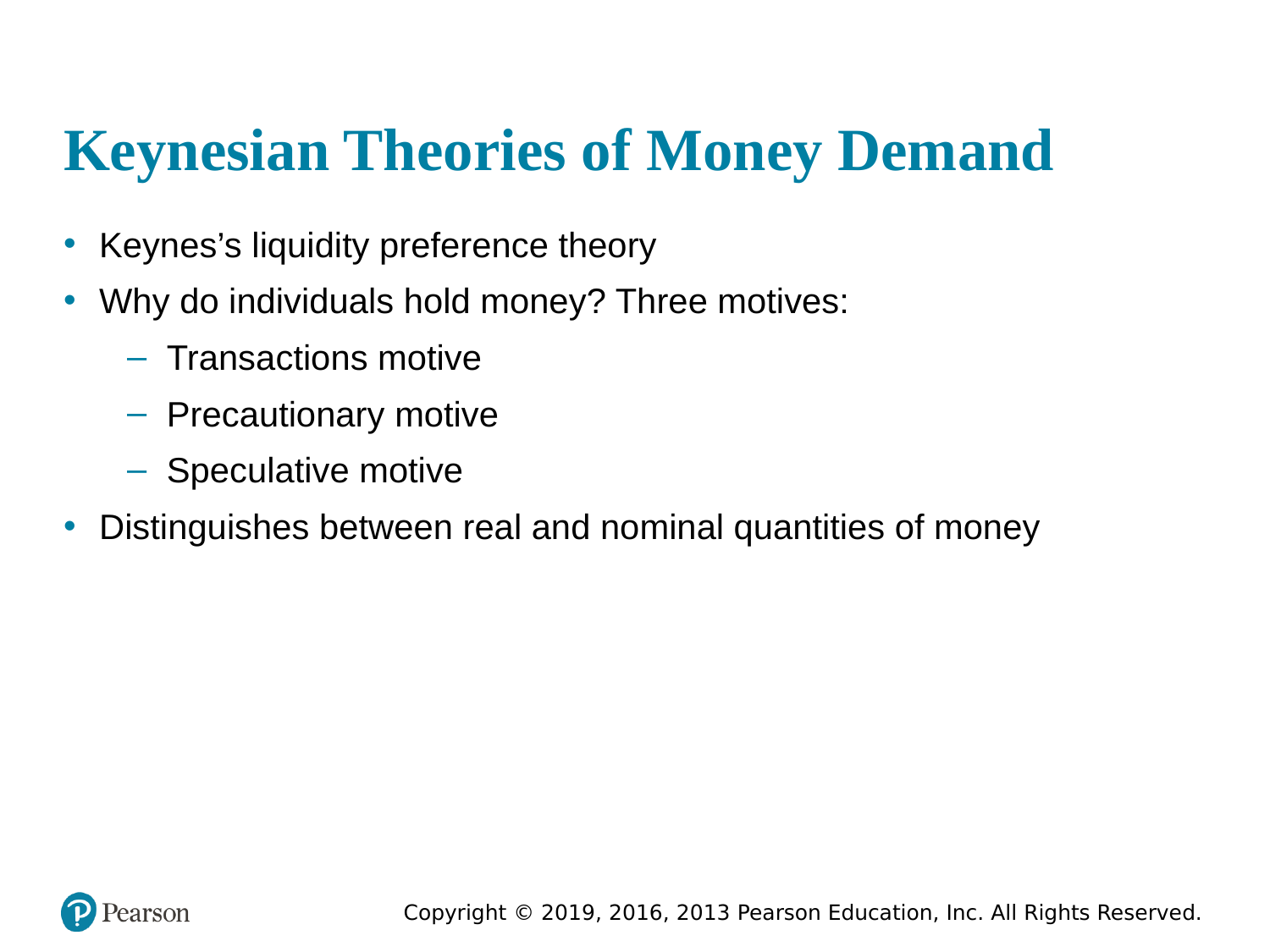

# Keynesian Theories of Money Demand
Keynes’s liquidity preference theory
Why do individuals hold money? Three motives:
Transactions motive
Precautionary motive
Speculative motive
Distinguishes between real and nominal quantities of money